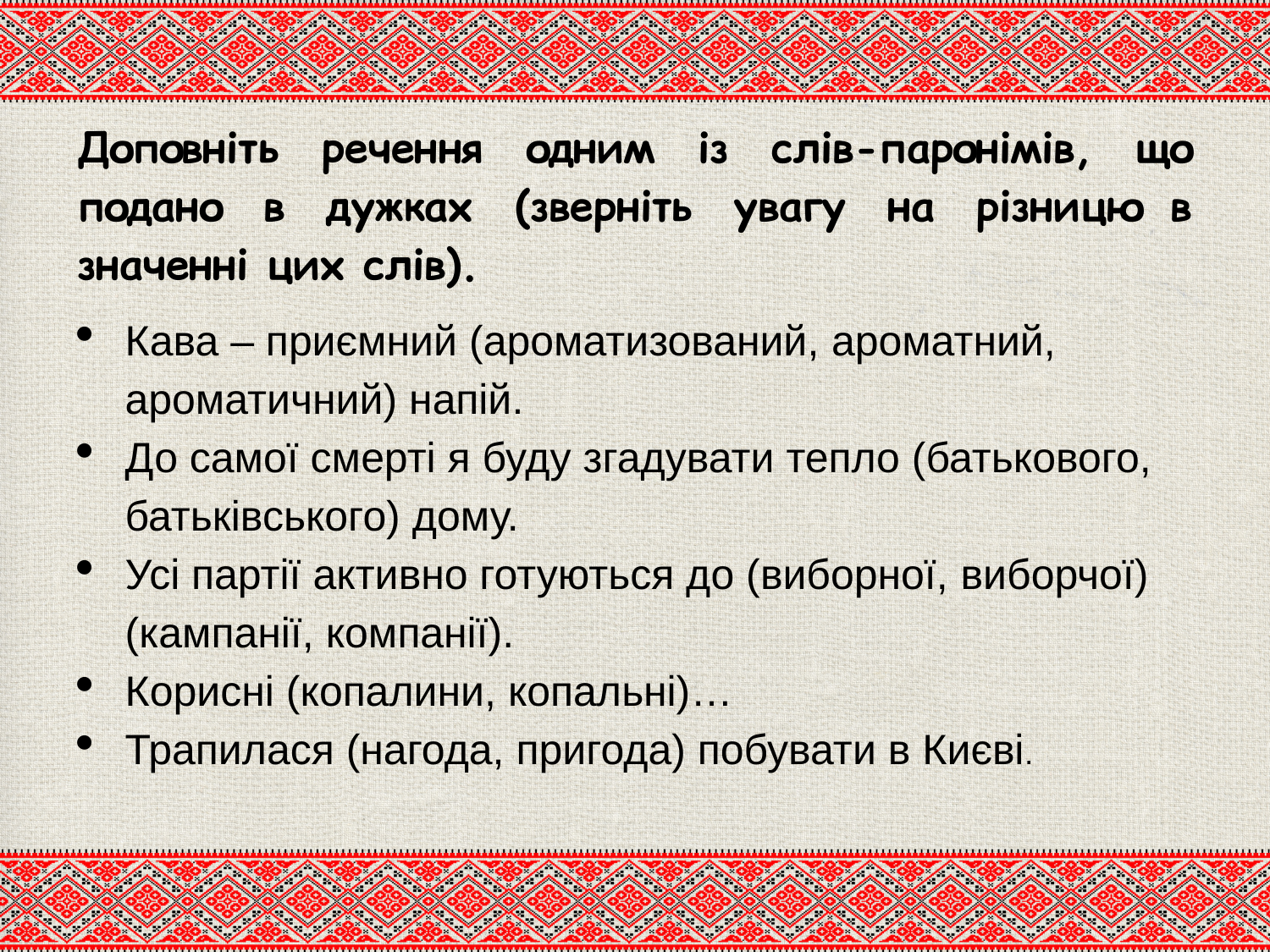

Доповніть речення одним із слів-паронімів, що подано в дужках (зверніть увагу на різницю в значенні цих слів).
Кава – приємний (ароматизований, ароматний, ароматичний) напій.
До самої смерті я буду згадувати тепло (батькового, батьківського) дому.
Усі партії активно готуються до (виборної, виборчої) (кампанії, компанії).
Корисні (копалини, копальні)…
Трапилася (нагода, пригода) побувати в Києві.